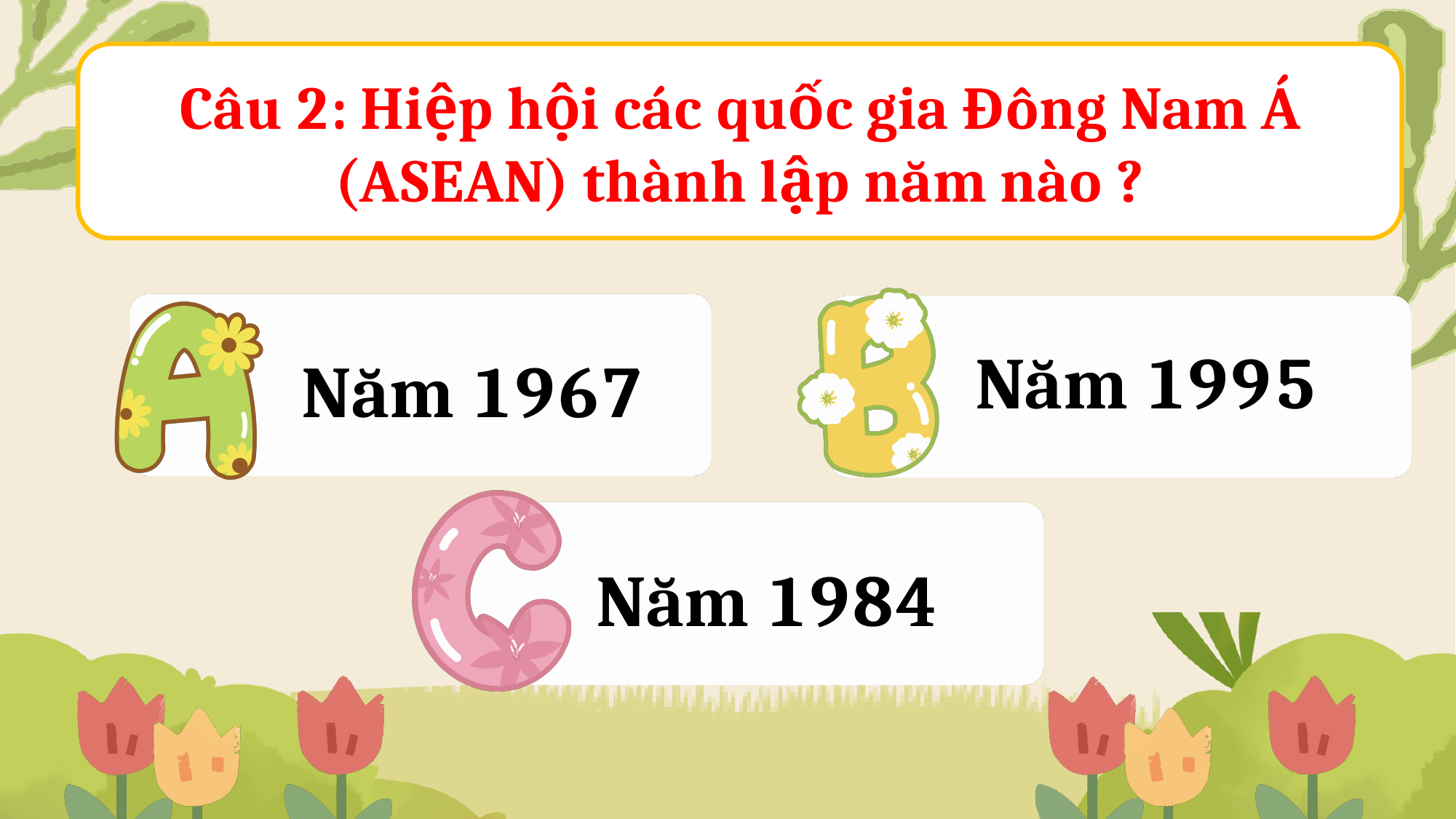

Câu 2: Hiệp hội các quốc gia Đông Nam Á (ASEAN) thành lập năm nào ?

Năm 1967

Năm 1995

Năm 1984